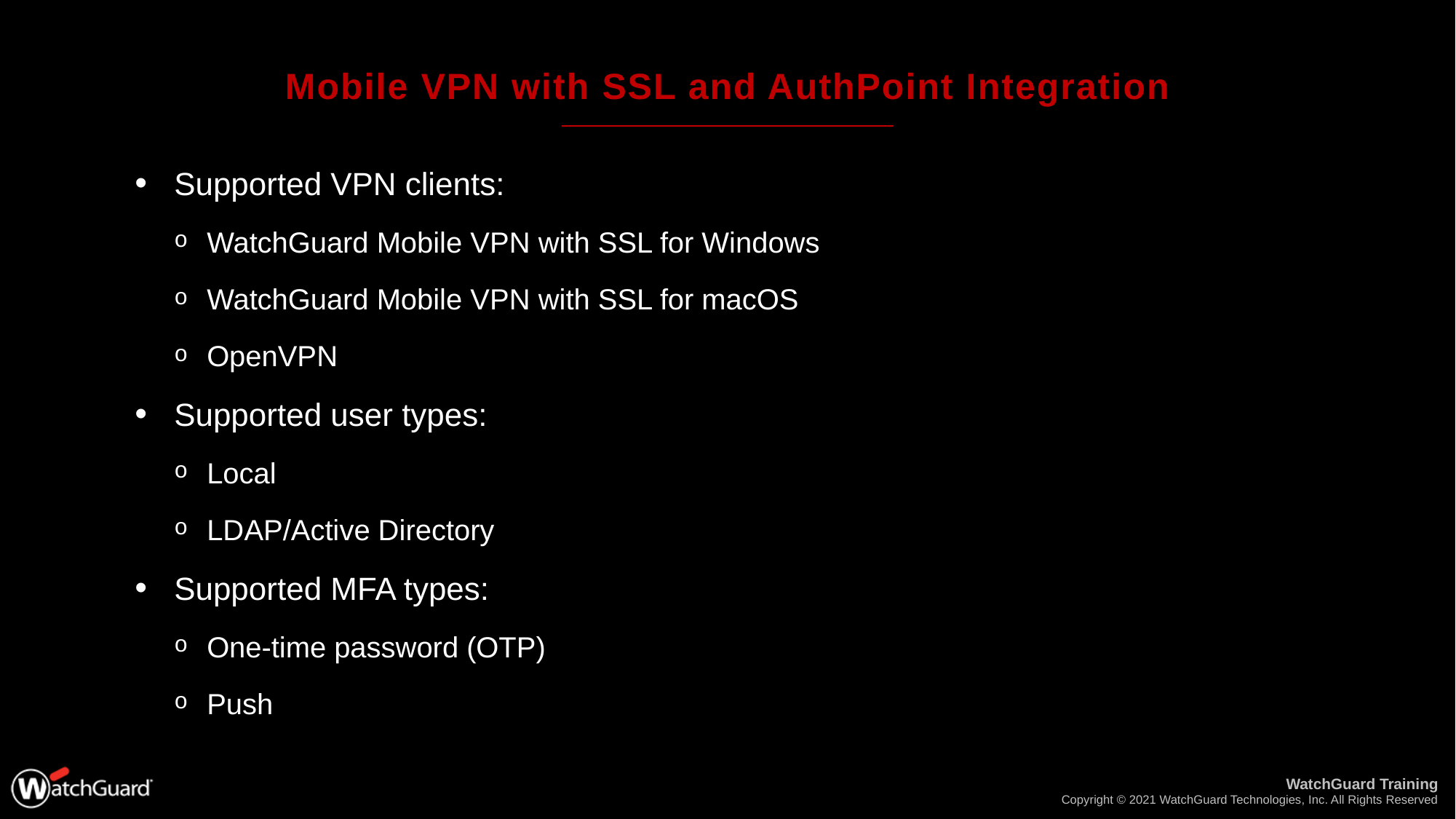

# Mobile VPN with SSL and AuthPoint Integration
Supported VPN clients:
WatchGuard Mobile VPN with SSL for Windows
WatchGuard Mobile VPN with SSL for macOS
OpenVPN
Supported user types:
Local
LDAP/Active Directory
Supported MFA types:
One-time password (OTP)
Push